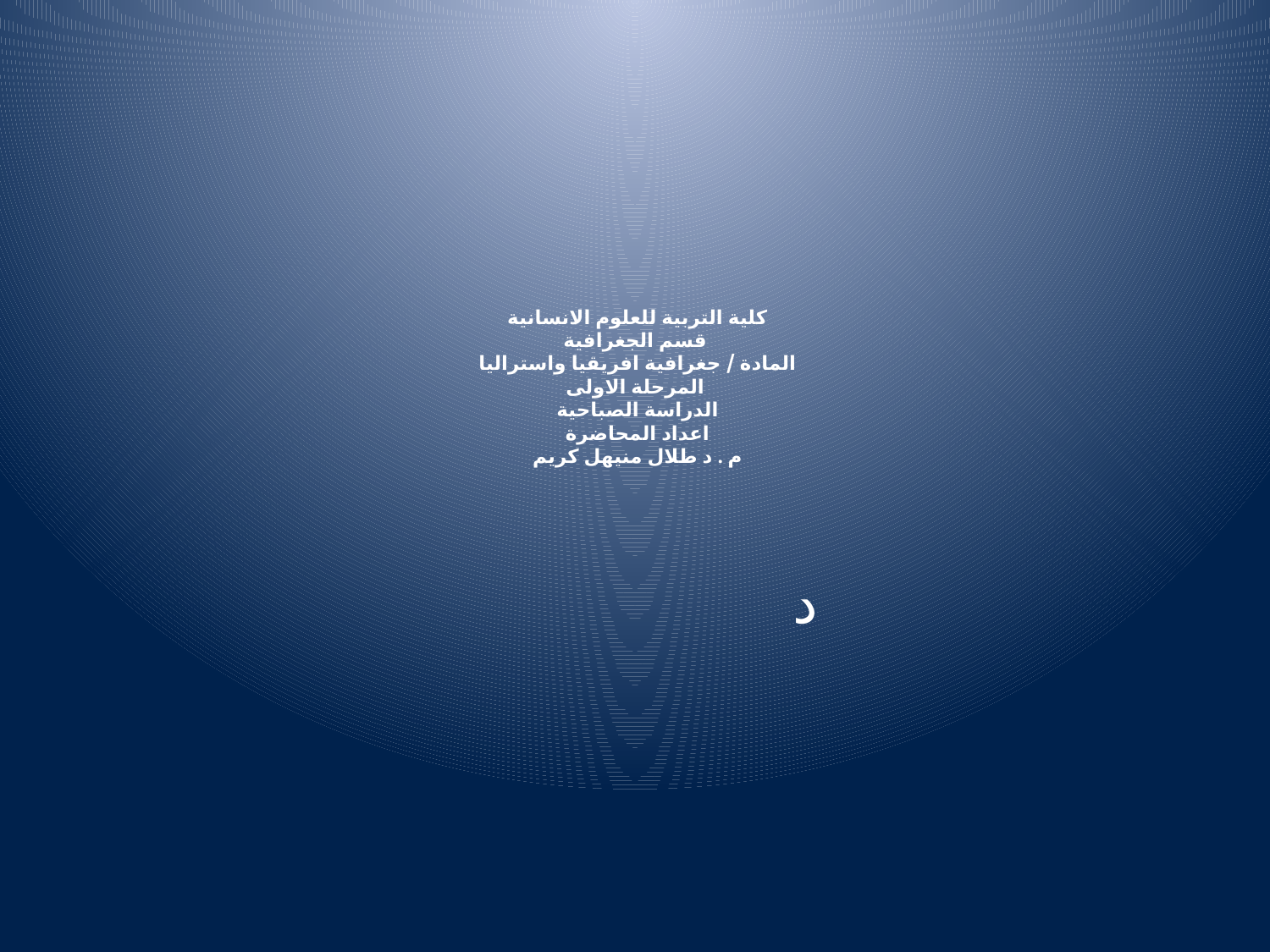

# كلية التربية للعلوم الانسانية قسم الجغرافية المادة / جغرافية افريقيا واستراليا المرحلة الاولى الدراسة الصباحية اعداد المحاضرة م . د طلال منيهل كريم
                 د